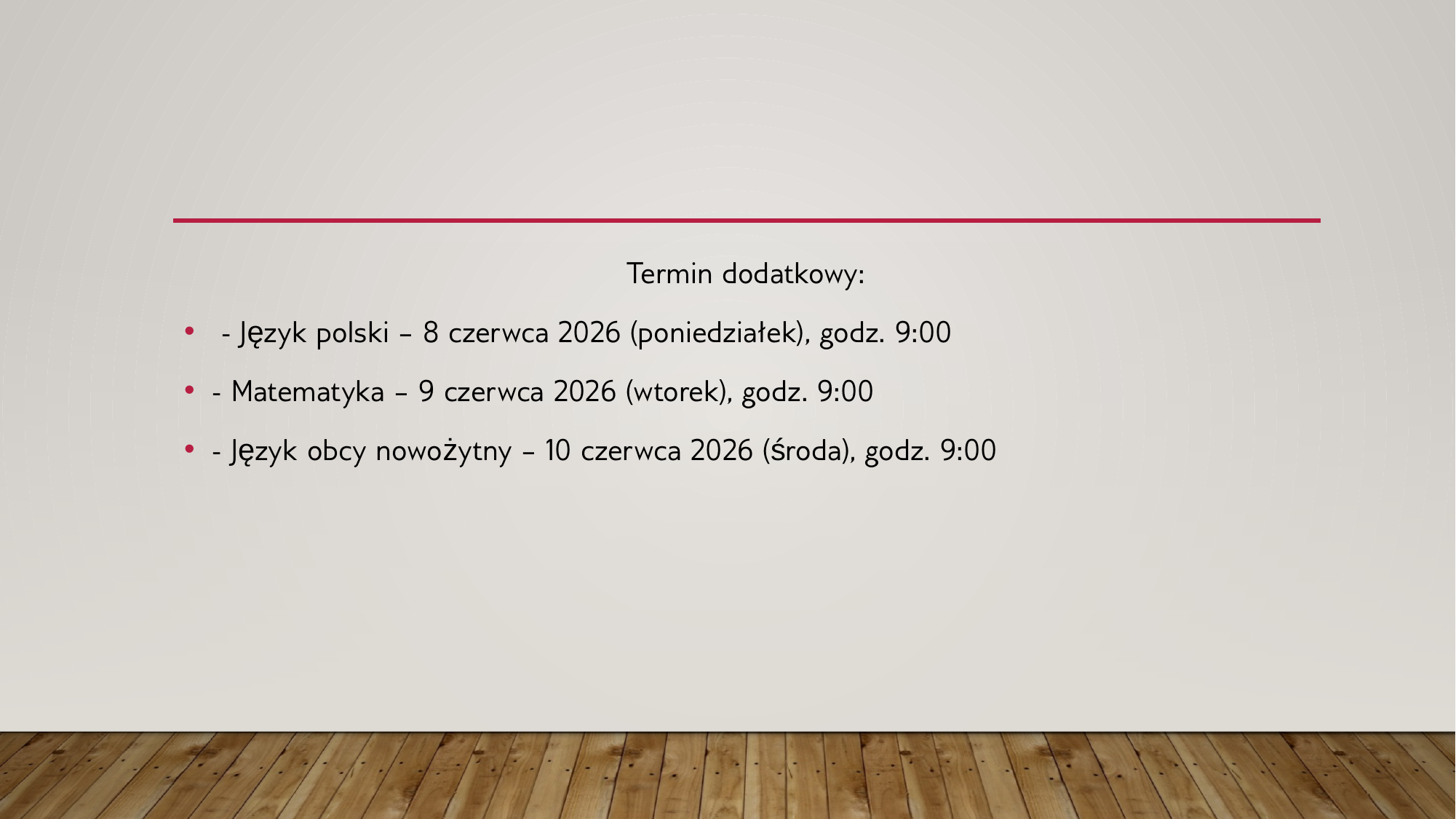

#
Termin dodatkowy:
 - Język polski – 8 czerwca 2026 (poniedziałek), godz. 9:00
- Matematyka – 9 czerwca 2026 (wtorek), godz. 9:00
- Język obcy nowożytny – 10 czerwca 2026 (środa), godz. 9:00